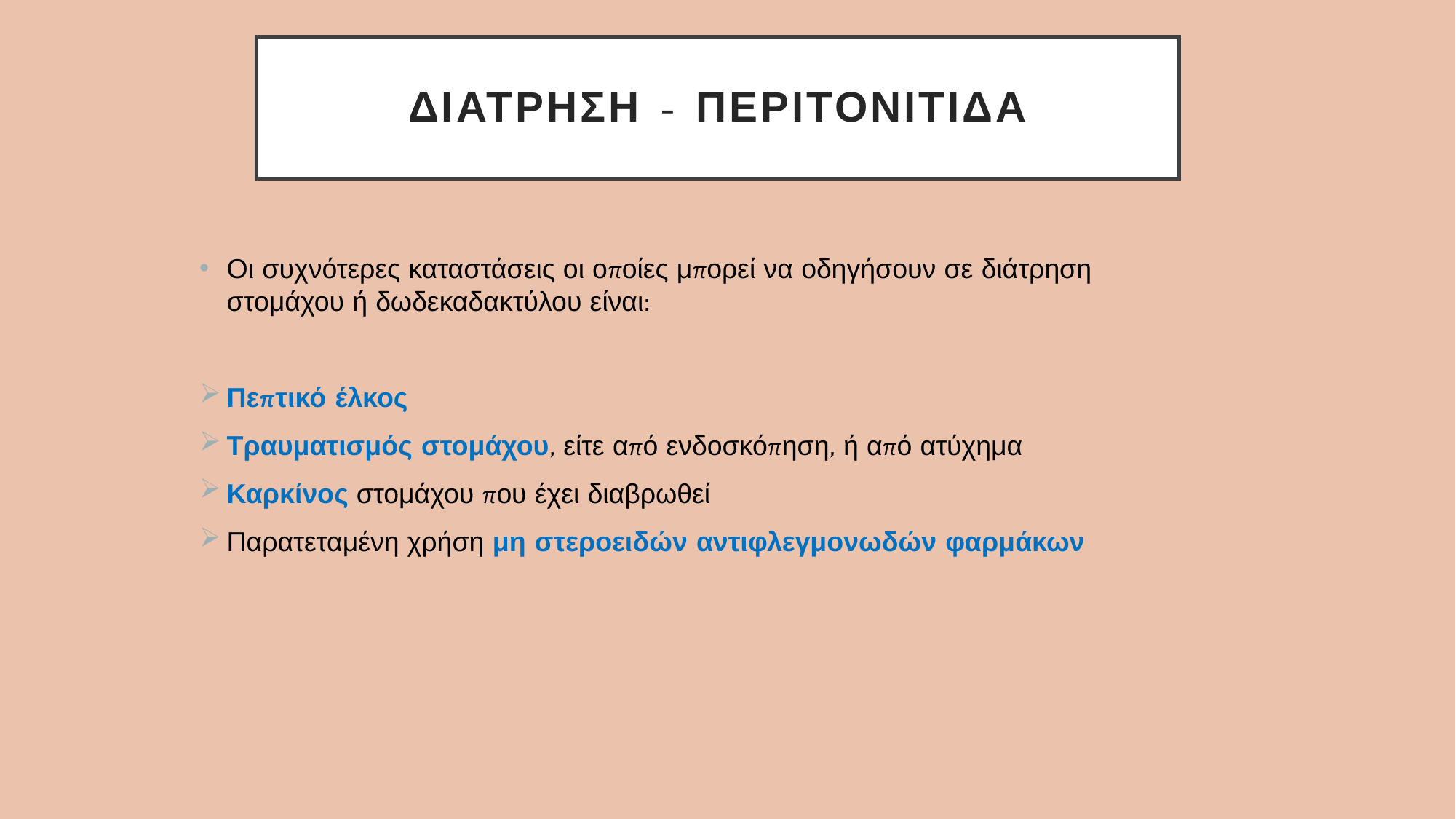

# ΔΙΑΤΡΗΣΗ - ΠΕΡΙΤΟΝΙΤΙΔΑ
Οι συχνότερες καταστάσεις οι οποίες μπορεί να οδηγήσουν σε διάτρηση στομάχου ή δωδεκαδακτύλου είναι:

Πεπτικό έλκος
Τραυματισμός στομάχου, είτε από ενδοσκόπηση, ή από ατύχημα
Καρκίνος στομάχου που έχει διαβρωθεί
Παρατεταμένη χρήση μη στεροειδών αντιφλεγμονωδών φαρμάκων